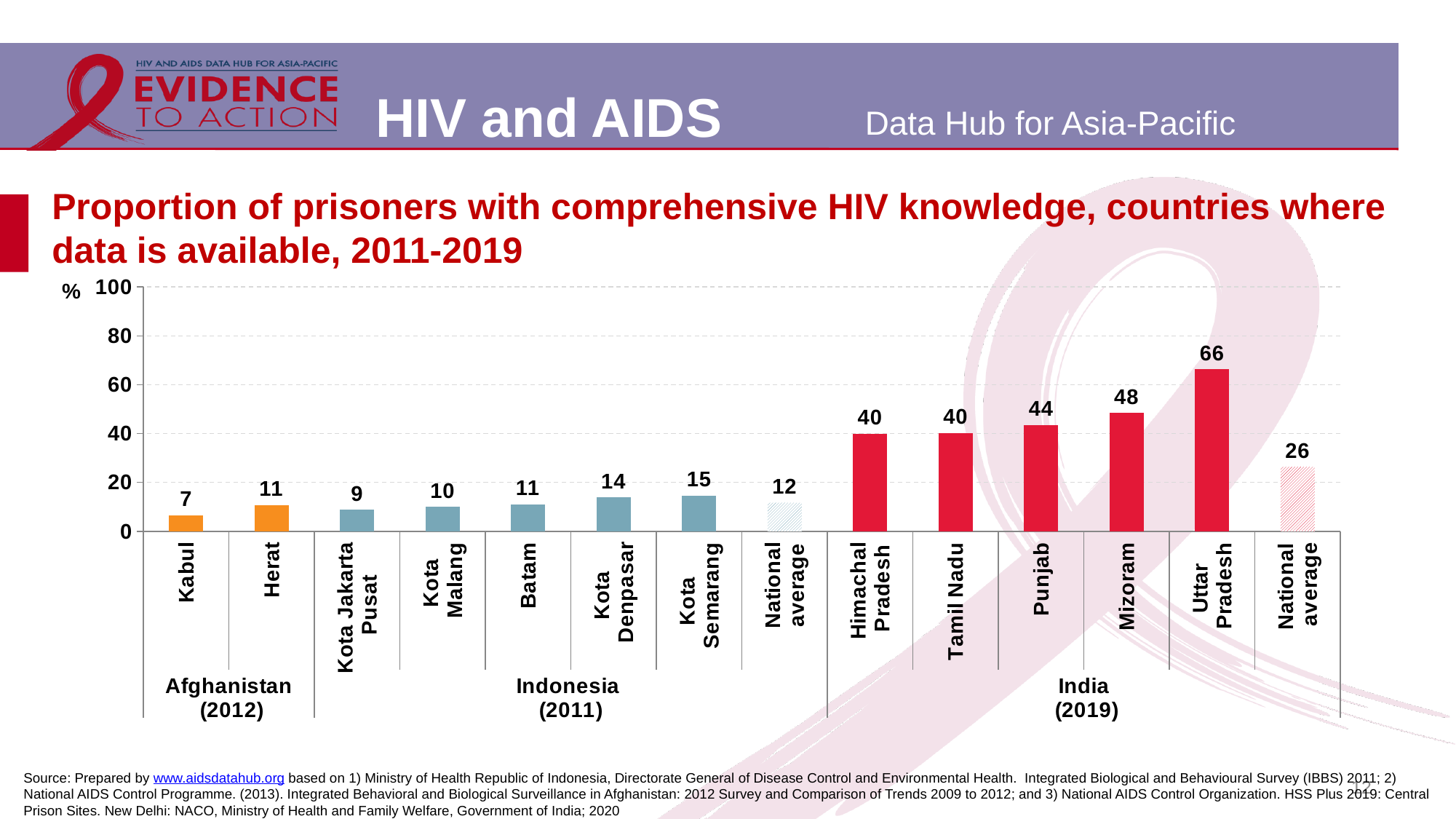

# Proportion of prisoners with comprehensive HIV knowledge, countries where data is available, 2011-2019

### Chart

| Category |  |  |  |
|---|---|---|---|
| Kabul | 6.6 | None | None |
| Herat | 10.8 | None | None |
| Kota Jakarta
 Pusat | None | 8.8 | None |
| Kota
Malang | None | 10.0 | None |
| Batam | None | 11.0 | None |
| Kota
Denpasar | None | 13.9 | None |
| Kota
Semarang | None | 14.5 | None |
| National
average | None | 11.7 | None |
| Himachal
 Pradesh | None | None | 40.0 |
| Tamil Nadu | None | None | 40.3 |
| Punjab | None | None | 43.5 |
| Mizoram | None | None | 48.4 |
| Uttar
Pradesh | None | None | 66.3 |
| National
 average | None | None | 26.4 |
12
Source: Prepared by www.aidsdatahub.org based on 1) Ministry of Health Republic of Indonesia, Directorate General of Disease Control and Environmental Health.  Integrated Biological and Behavioural Survey (IBBS) 2011; 2) National AIDS Control Programme. (2013). Integrated Behavioral and Biological Surveillance in Afghanistan: 2012 Survey and Comparison of Trends 2009 to 2012; and 3) National AIDS Control Organization. HSS Plus 2019: Central Prison Sites. New Delhi: NACO, Ministry of Health and Family Welfare, Government of India; 2020